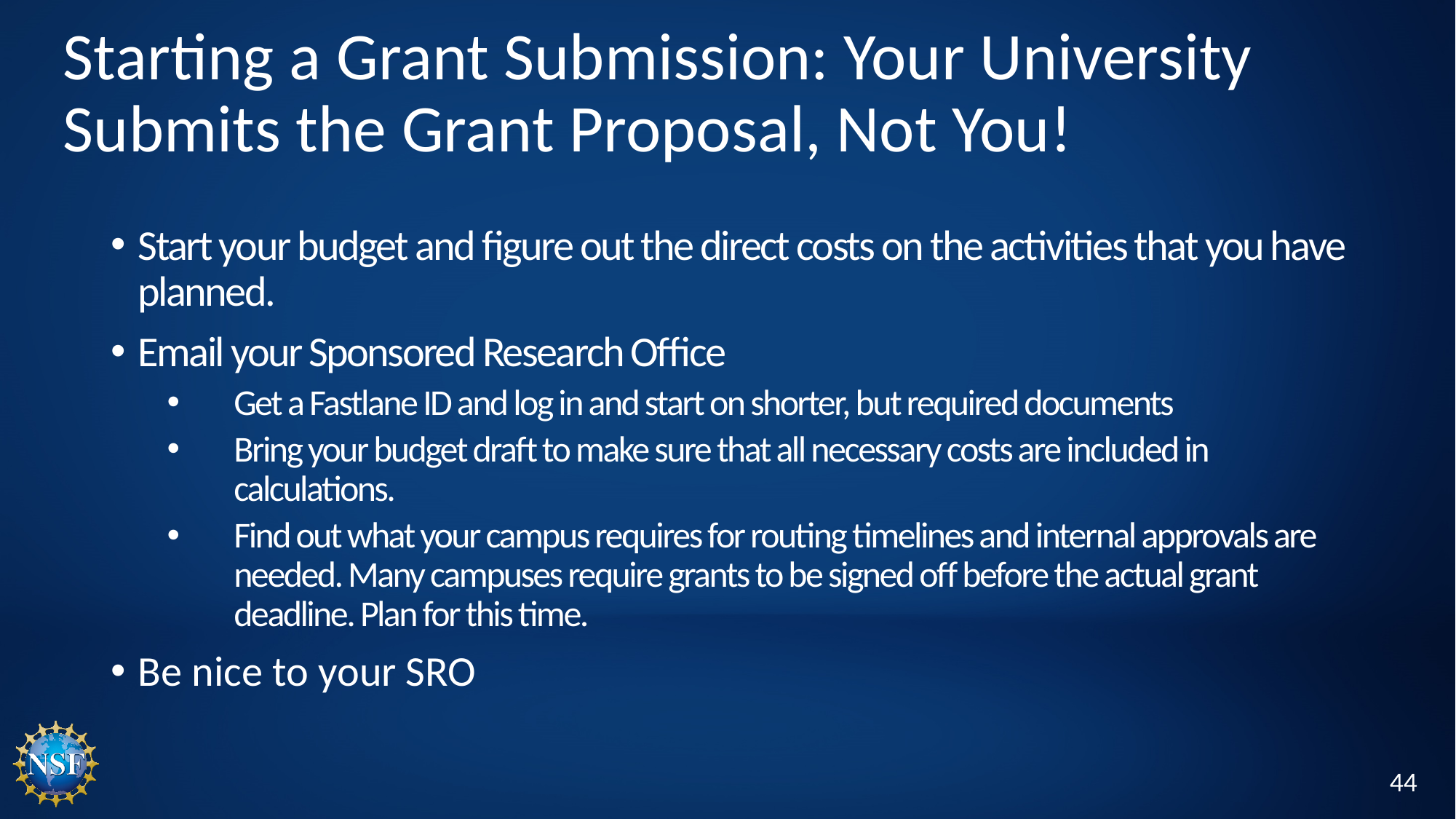

# Starting a Grant Submission: Your University Submits the Grant Proposal, Not You!
Start your budget and figure out the direct costs on the activities that you have planned.
Email your Sponsored Research Office
Get a Fastlane ID and log in and start on shorter, but required documents
Bring your budget draft to make sure that all necessary costs are included in calculations.
Find out what your campus requires for routing timelines and internal approvals are needed. Many campuses require grants to be signed off before the actual grant deadline. Plan for this time.
Be nice to your SRO
44